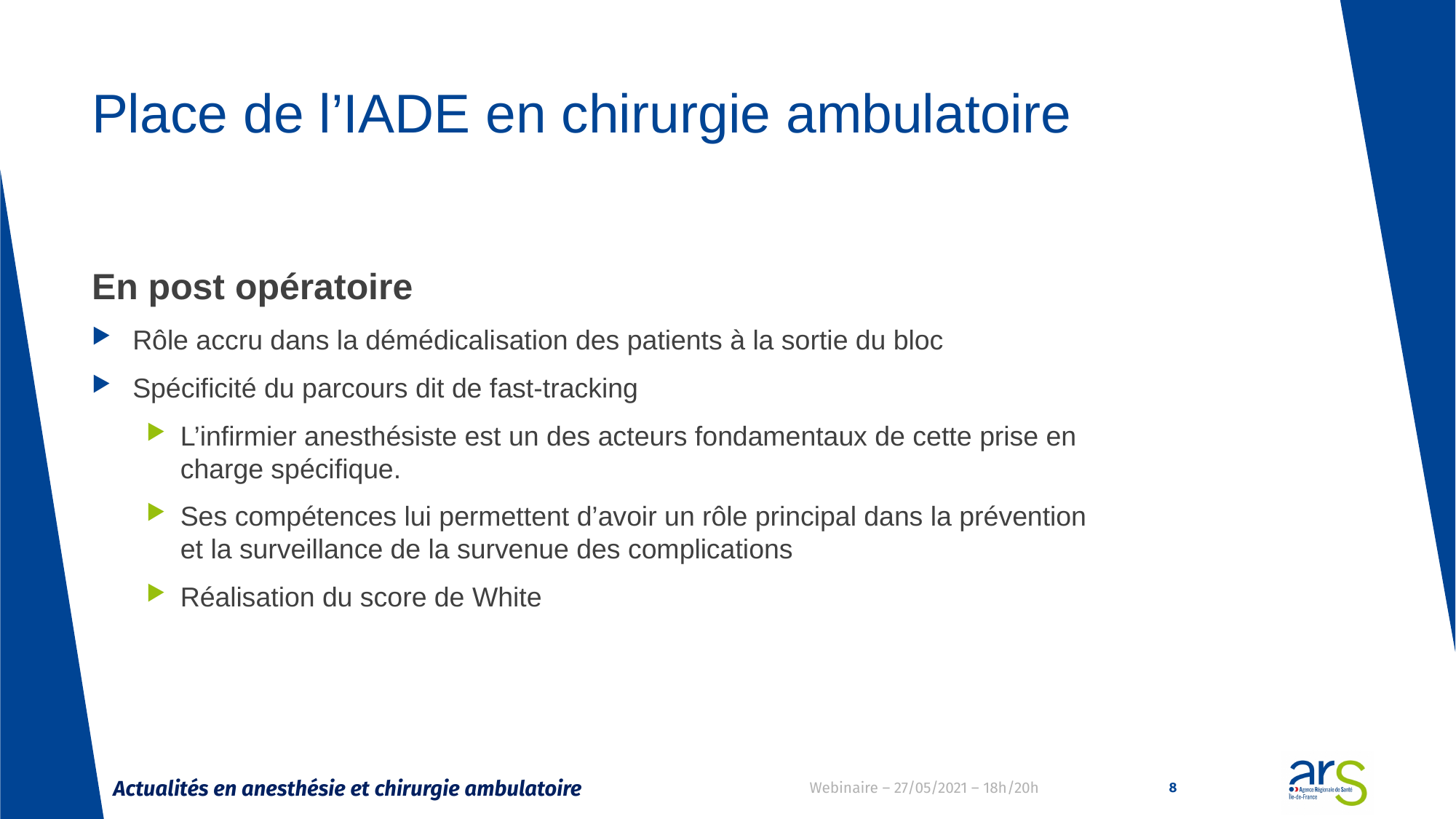

# Place de l’IADE en chirurgie ambulatoire
En post opératoire
Rôle accru dans la démédicalisation des patients à la sortie du bloc
Spécificité du parcours dit de fast-tracking
L’infirmier anesthésiste est un des acteurs fondamentaux de cette prise en charge spécifique.
Ses compétences lui permettent d’avoir un rôle principal dans la prévention et la surveillance de la survenue des complications
Réalisation du score de White
Actualités en anesthésie et chirurgie ambulatoire
Webinaire – 27/05/2021 – 18h/20h
8